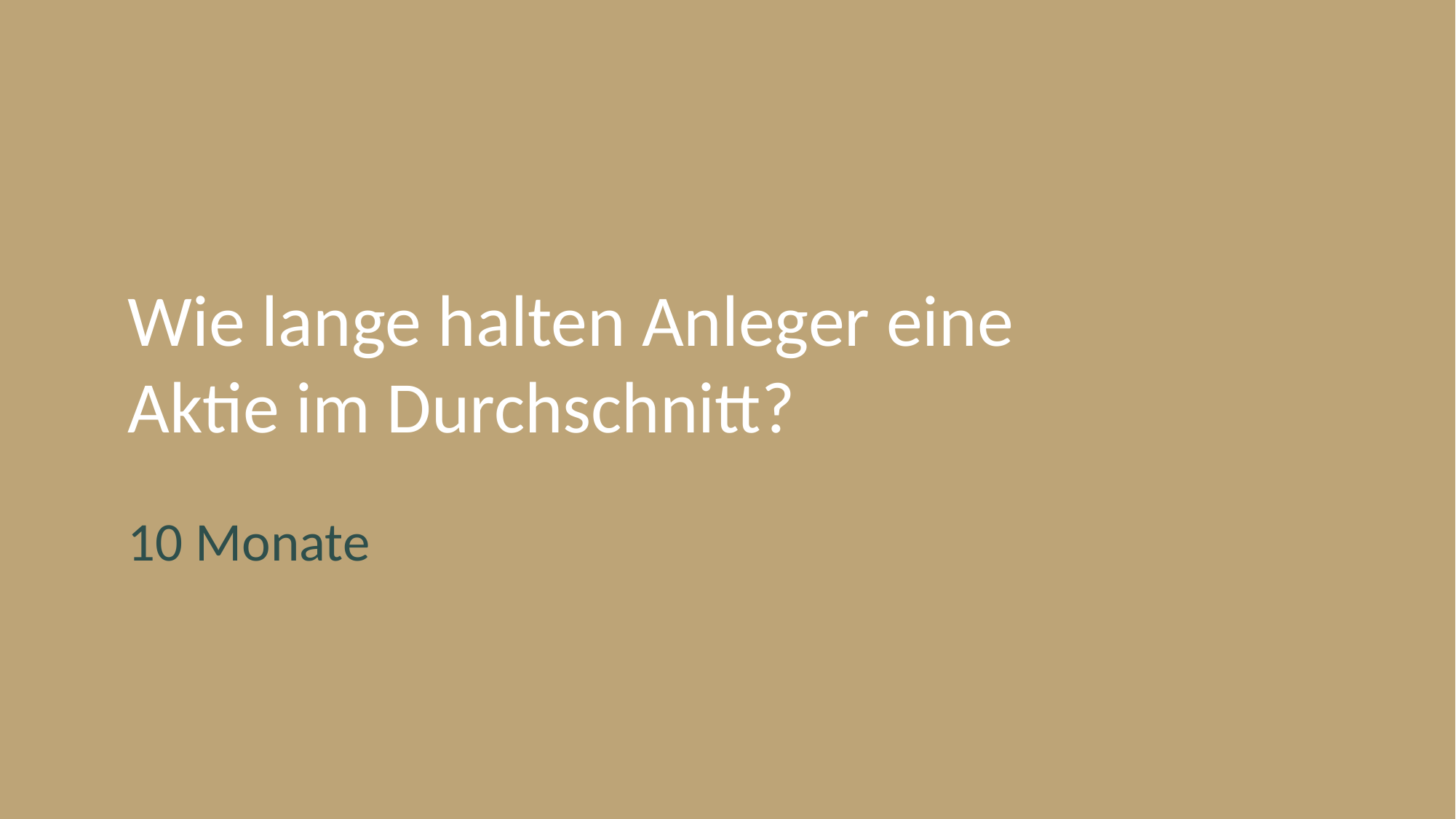

Wie lange halten Anleger eine
Aktie im Durchschnitt?
10 Monate